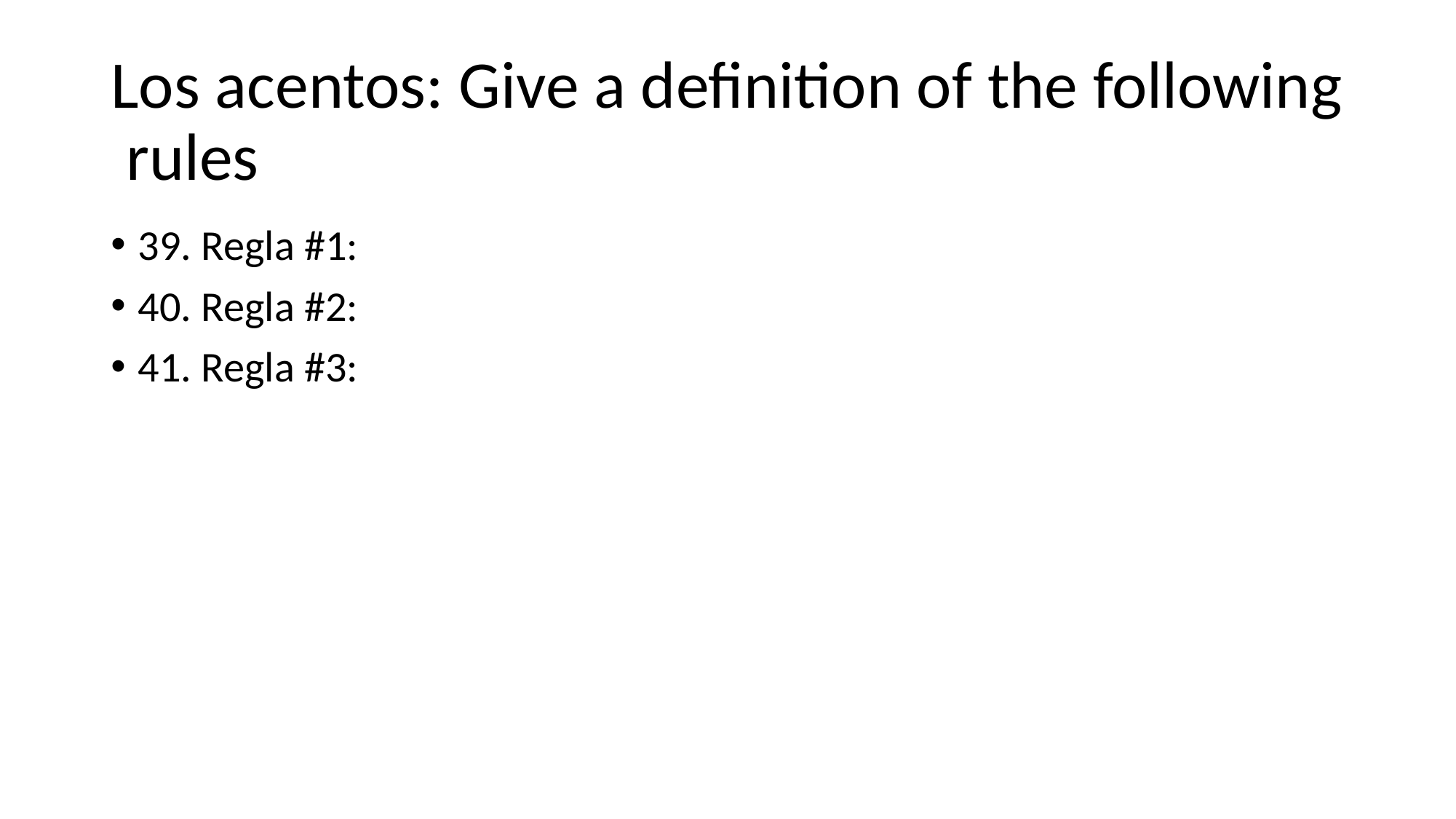

# Los acentos: Give a definition of the following  rules
39. Regla #1:
40. Regla #2:
41. Regla #3: